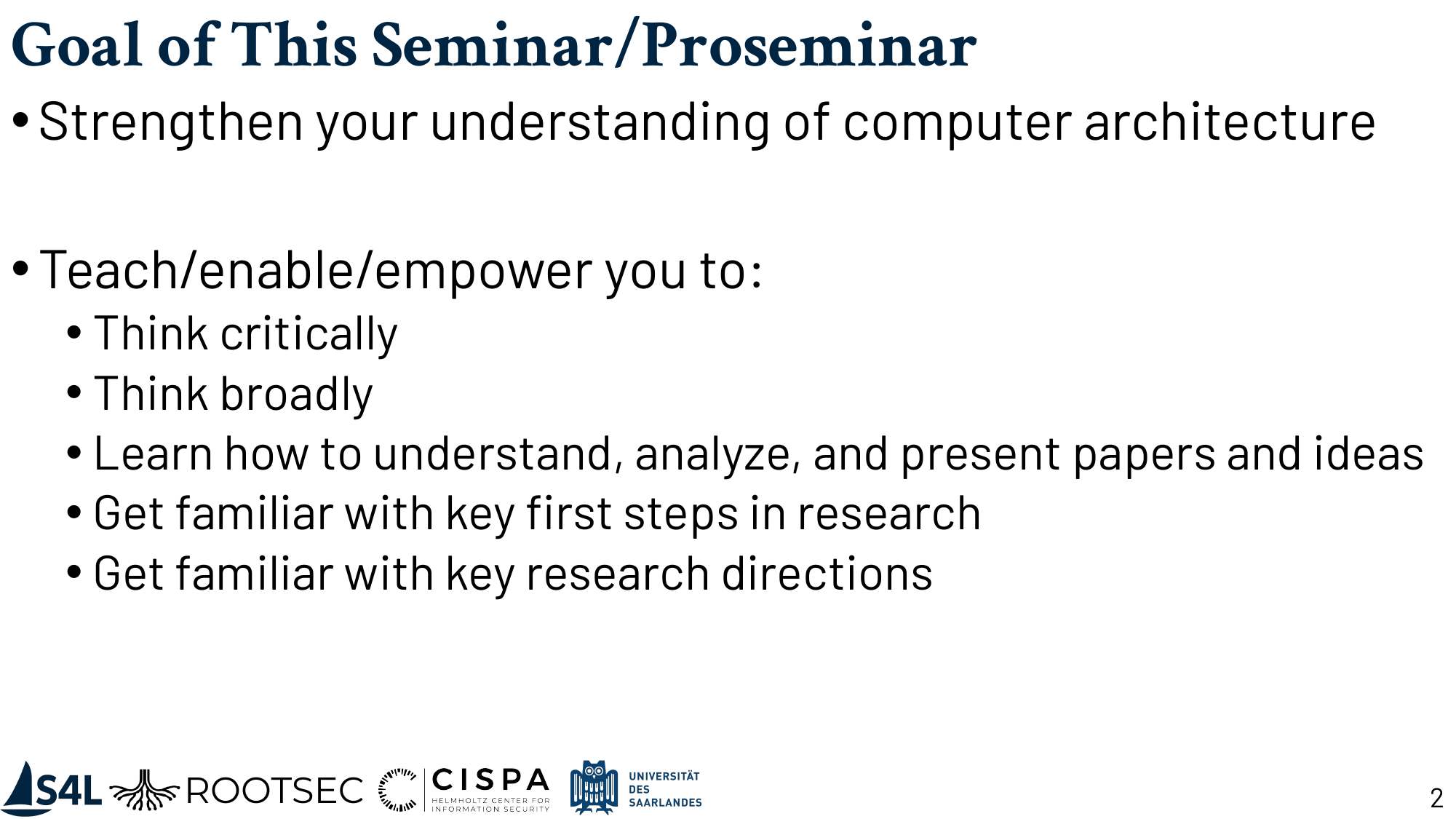

# Goal of This Seminar/Proseminar
Strengthen your understanding of computer architecture

Teach/enable/empower you to:
Think critically
Think broadly
Learn how to understand, analyze, and present papers and ideas
Get familiar with key first steps in research
Get familiar with key research directions